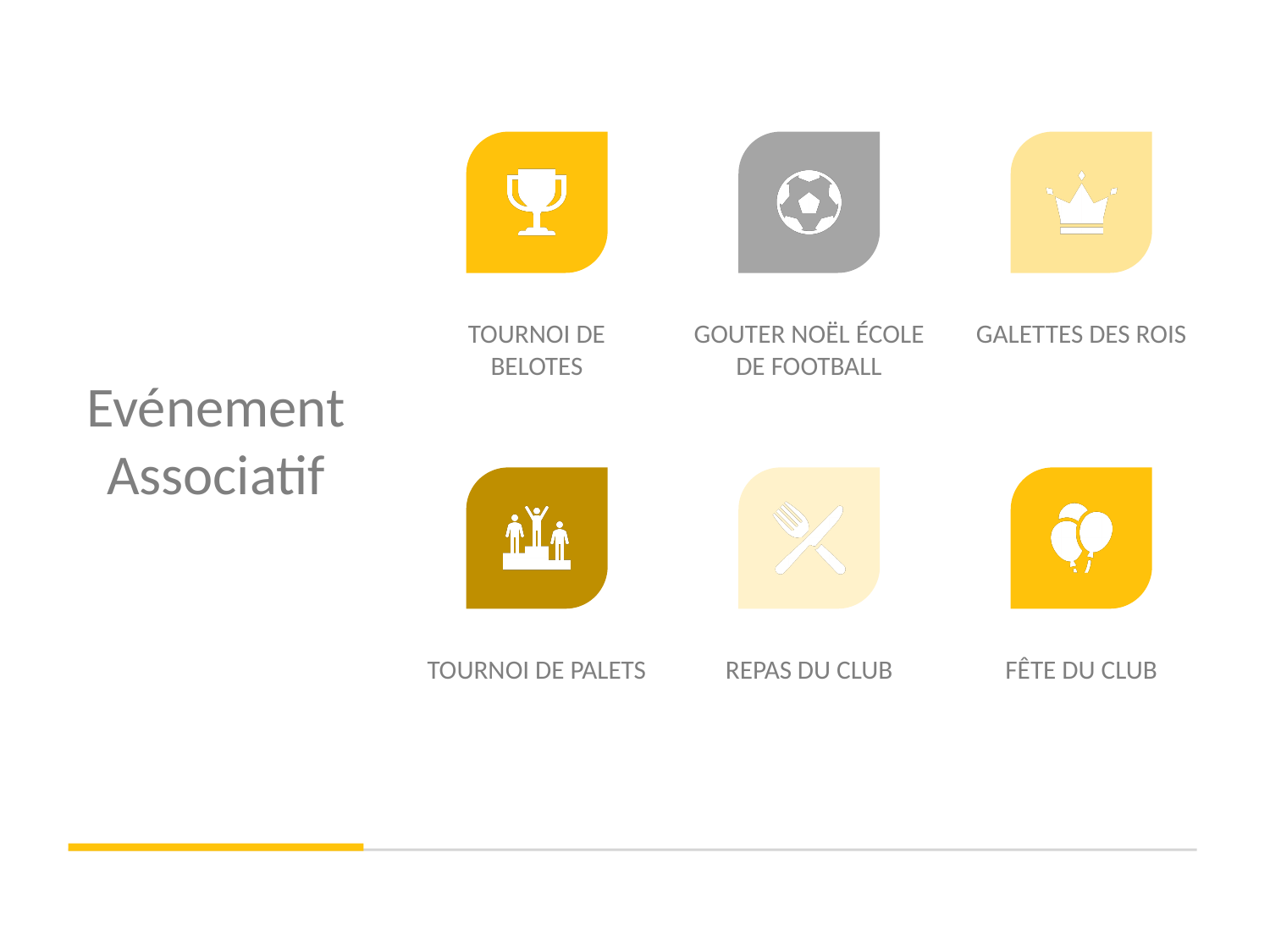

# Evénement Associatif

TOURNOI DE BELOTES

GOUTER NOËL ÉCOLE DE FOOTBALL

GALETTES DES ROIS

TOURNOI DE PALETS

REPAS DU CLUB

FÊTE DU CLUB